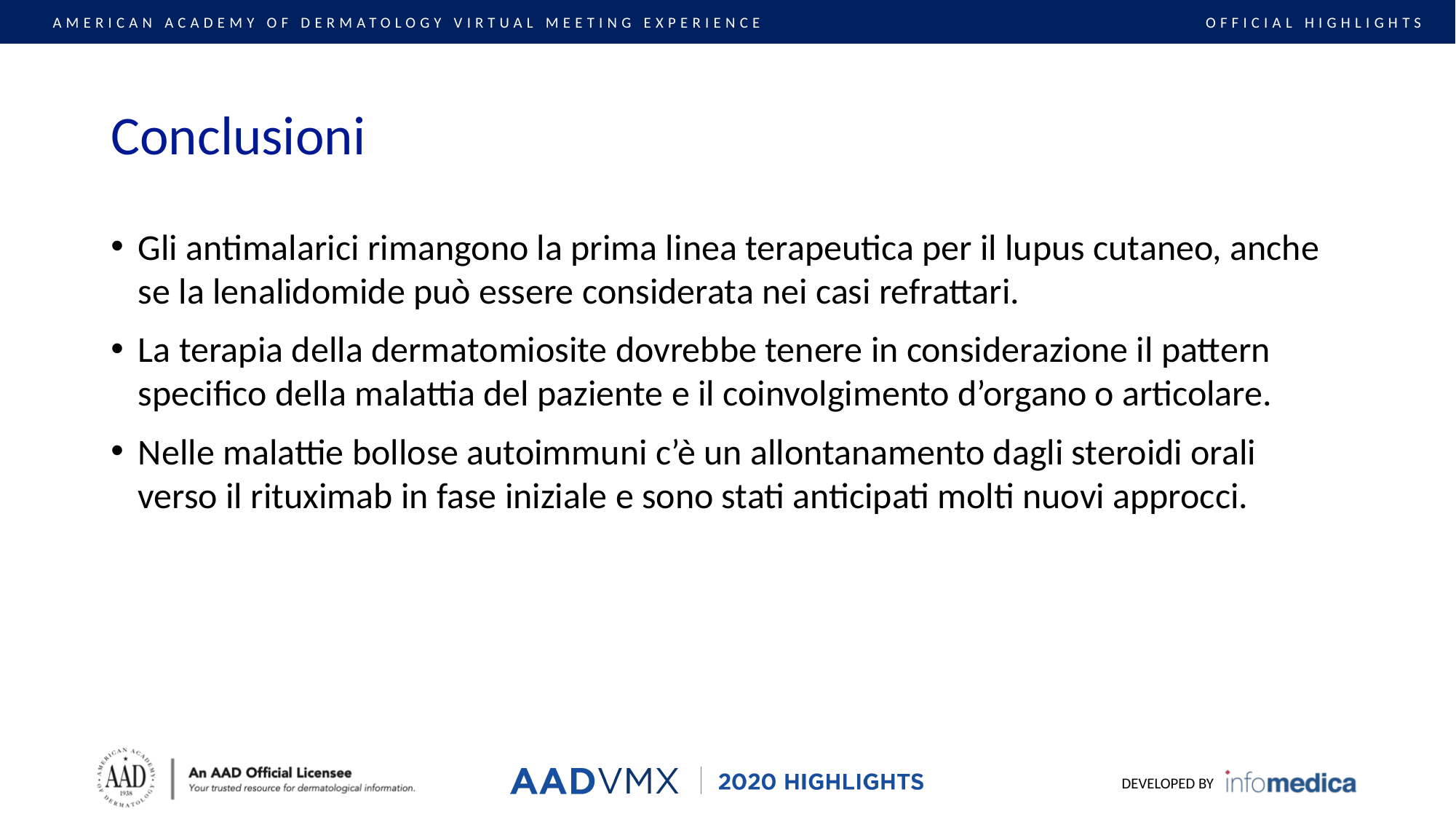

# Conclusioni
Gli antimalarici rimangono la prima linea terapeutica per il lupus cutaneo, anche se la lenalidomide può essere considerata nei casi refrattari.
La terapia della dermatomiosite dovrebbe tenere in considerazione il pattern specifico della malattia del paziente e il coinvolgimento d’organo o articolare.
Nelle malattie bollose autoimmuni c’è un allontanamento dagli steroidi orali verso il rituximab in fase iniziale e sono stati anticipati molti nuovi approcci.